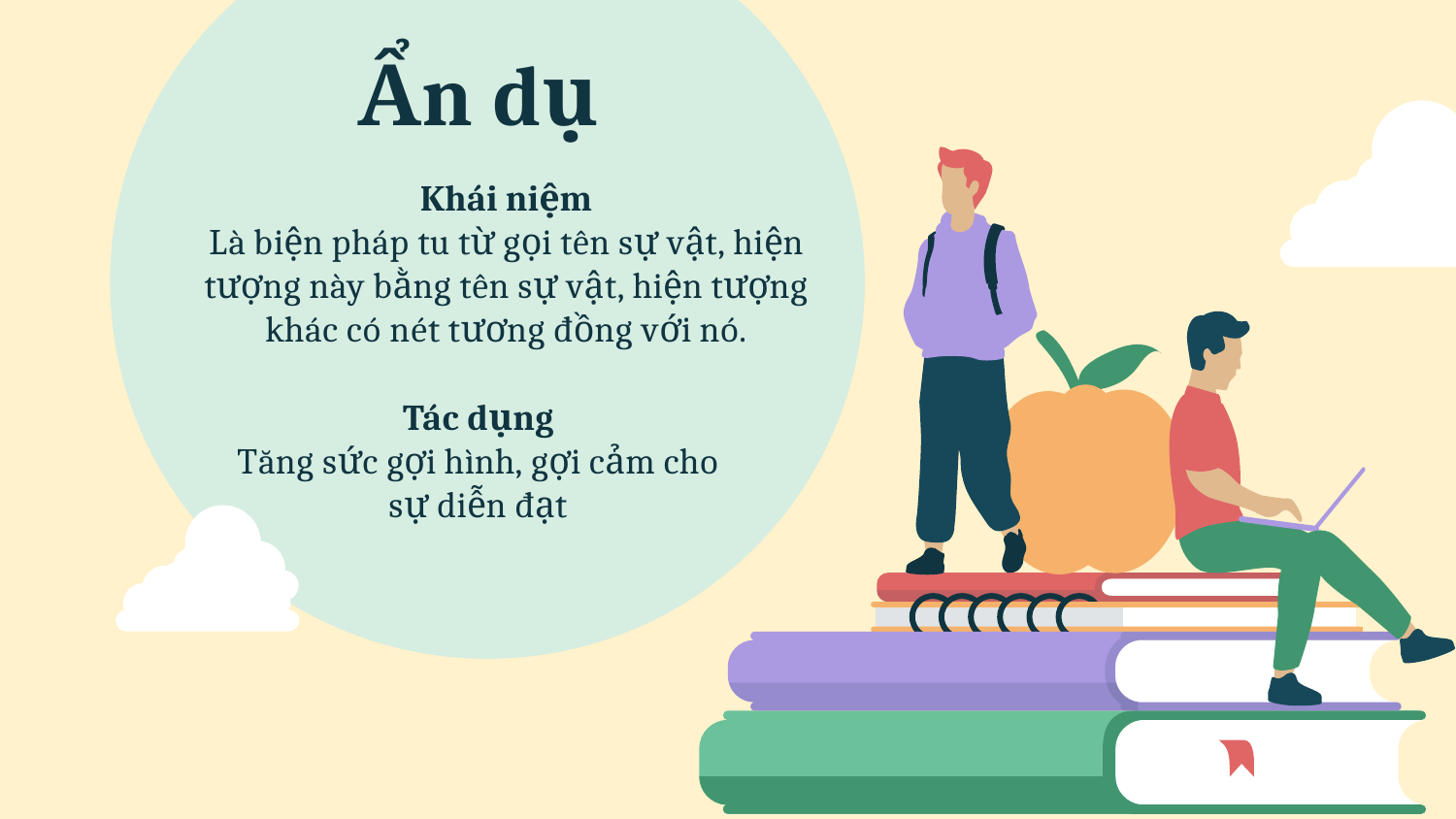

# Ẩn dụ

Khái niệm
Là biện pháp tu từ gọi tên sự vật, hiện tượng này bằng tên sự vật, hiện tượng khác có nét tương đồng với nó.
Tác dụng
Tăng sức gợi hình, gợi cảm cho sự diễn đạt